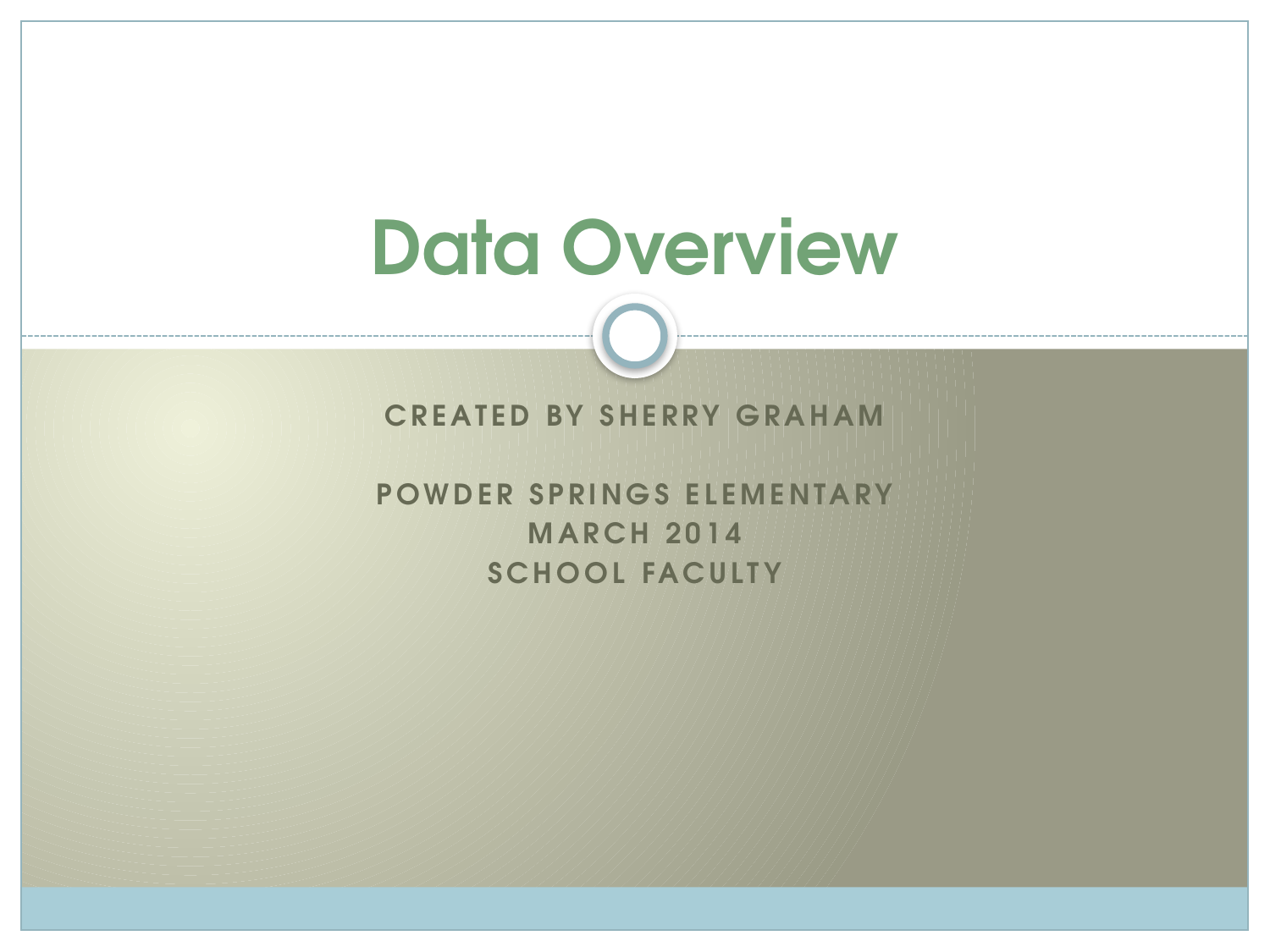

# Data Overview
Created By Sherry Graham

Powder Springs Elementary
March 2014
School Faculty